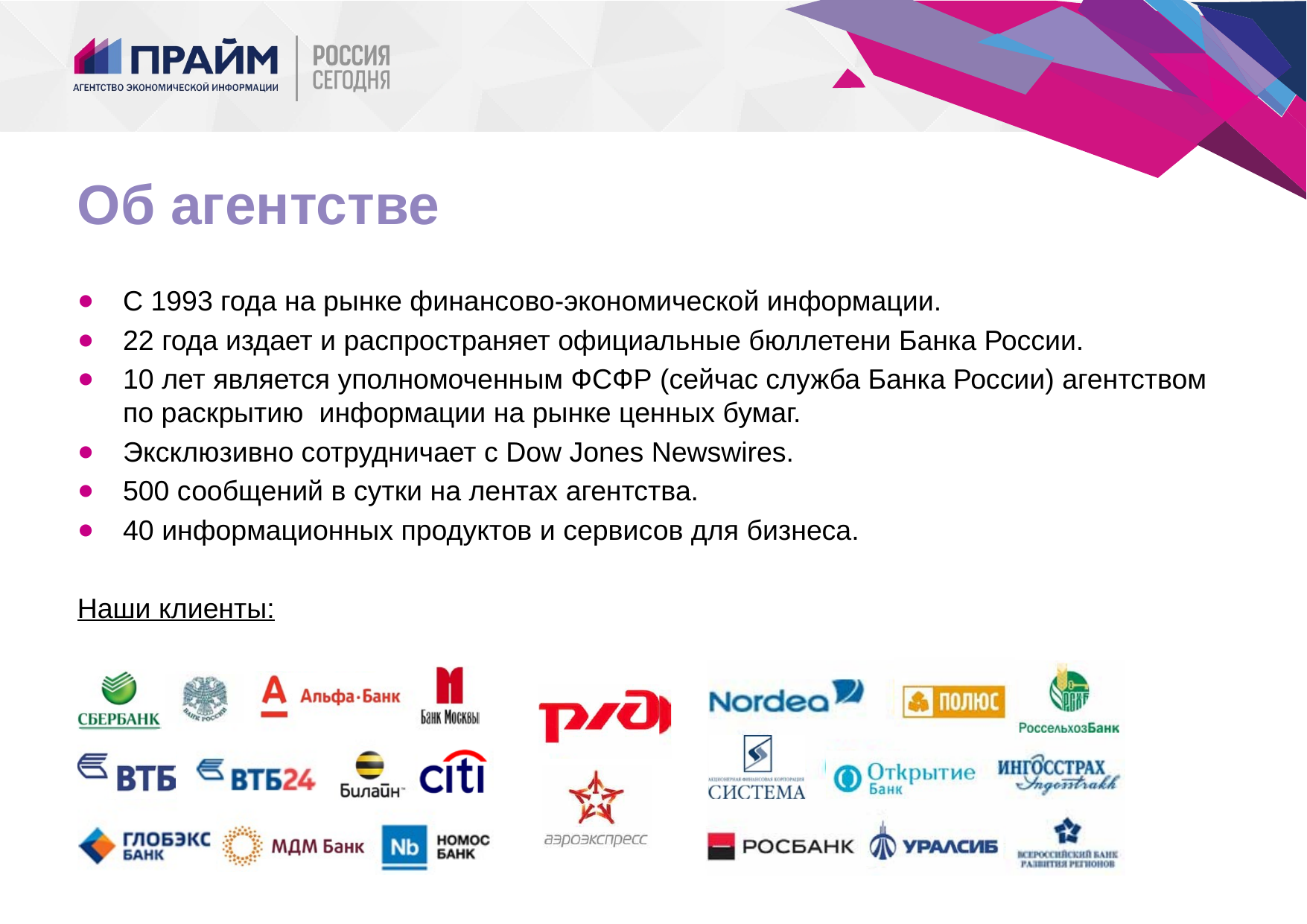

# Об агентстве
С 1993 года на рынке финансово-экономической информации.
22 года издает и распространяет официальные бюллетени Банка России.
10 лет является уполномоченным ФСФР (сейчас служба Банка России) агентством по раскрытию  информации на рынке ценных бумаг.
Эксклюзивно сотрудничает с Dow Jones Newswires.
500 сообщений в сутки на лентах агентства.
40 информационных продуктов и сервисов для бизнеса.

Наши клиенты: